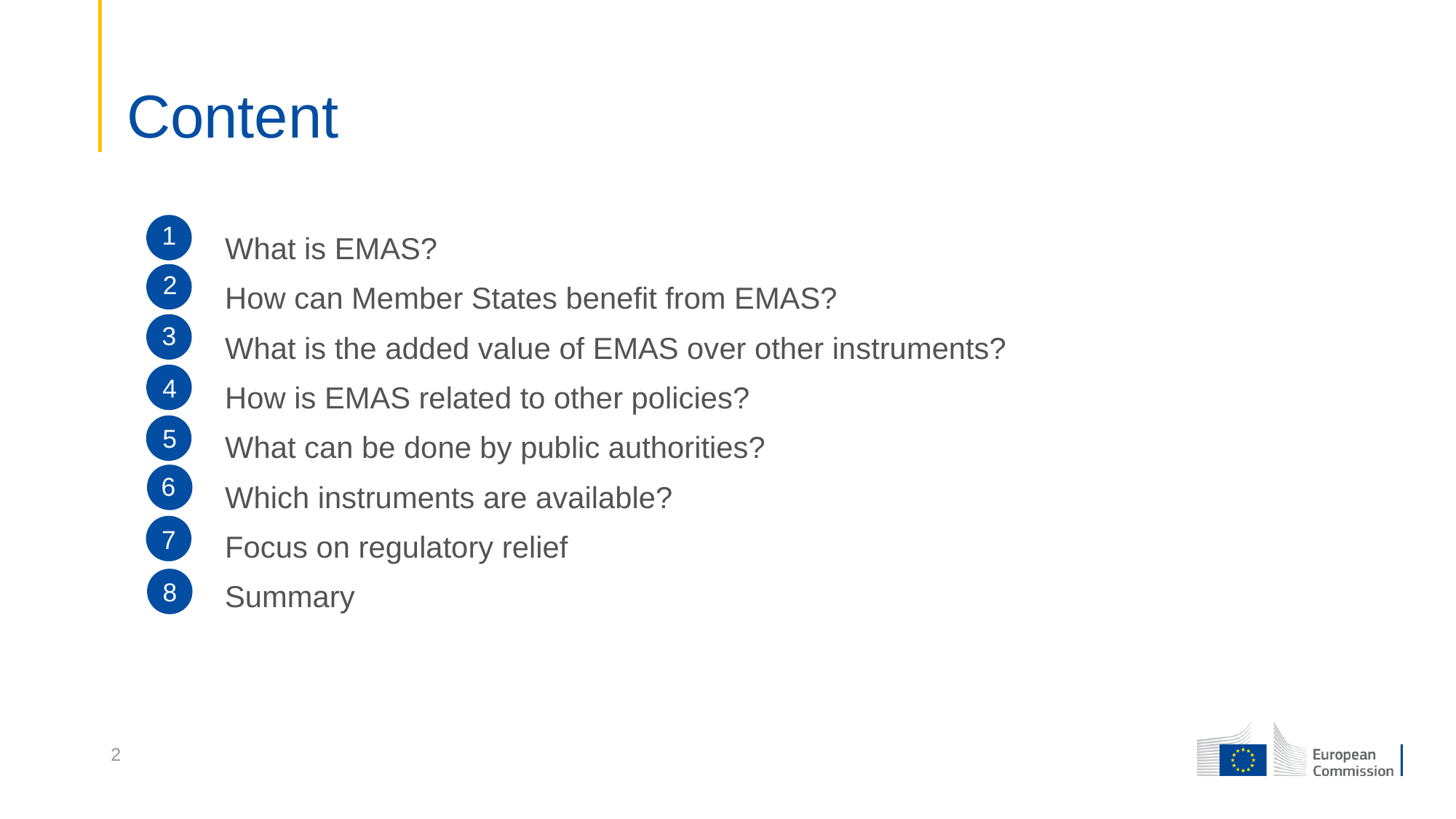

# Content
1

What is EMAS?
How can Member States benefit from EMAS?
What is the added value of EMAS over other instruments?
How is EMAS related to other policies?
What can be done by public authorities?
Which instruments are available?
Focus on regulatory relief
Summary
2

3

4

5

6

7

8
2